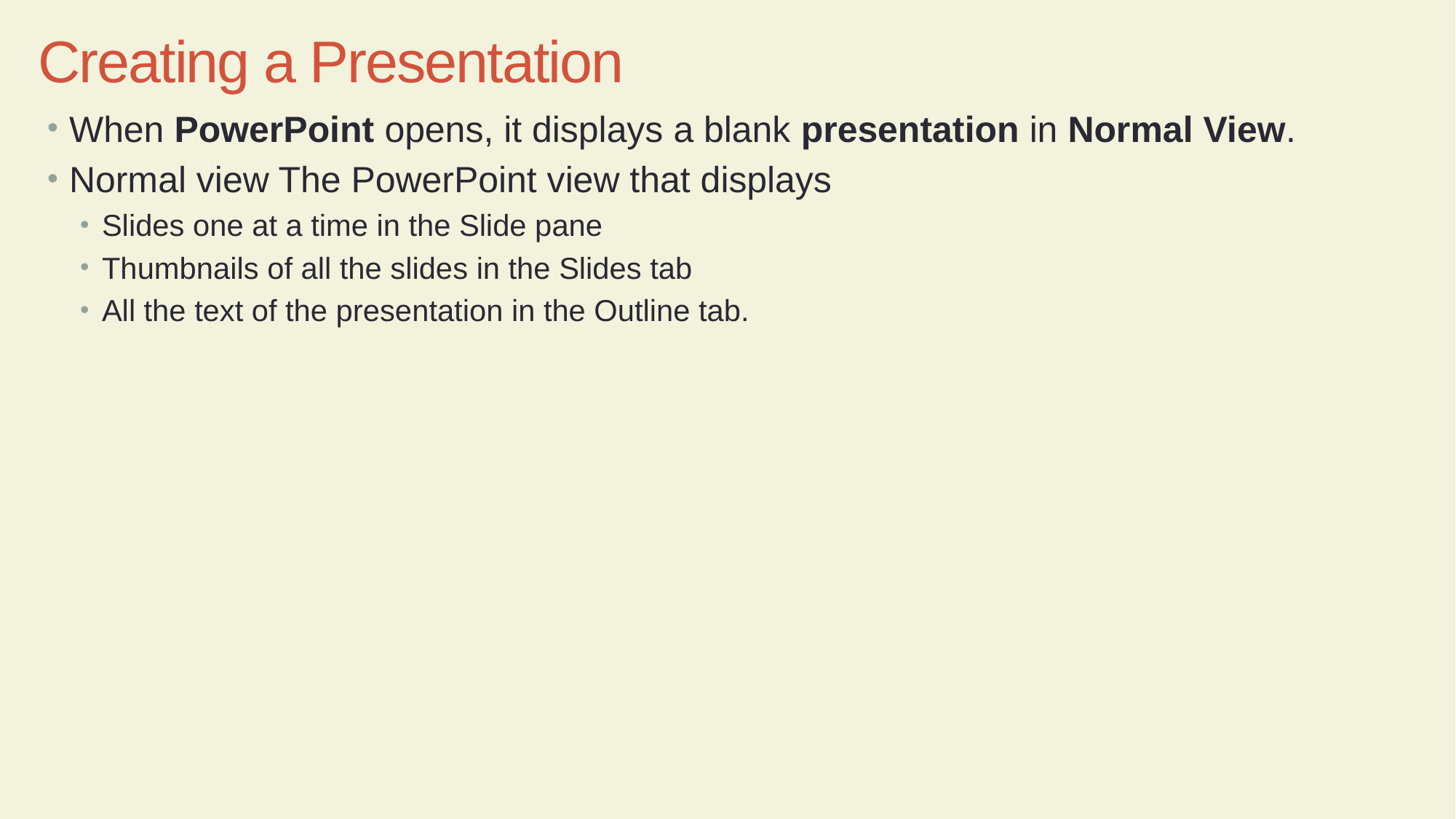

Creating a Presentation
When PowerPoint opens, it displays a blank presentation in Normal View.
Normal view The PowerPoint view that displays
Slides one at a time in the Slide pane
Thumbnails of all the slides in the Slides tab
All the text of the presentation in the Outline tab.